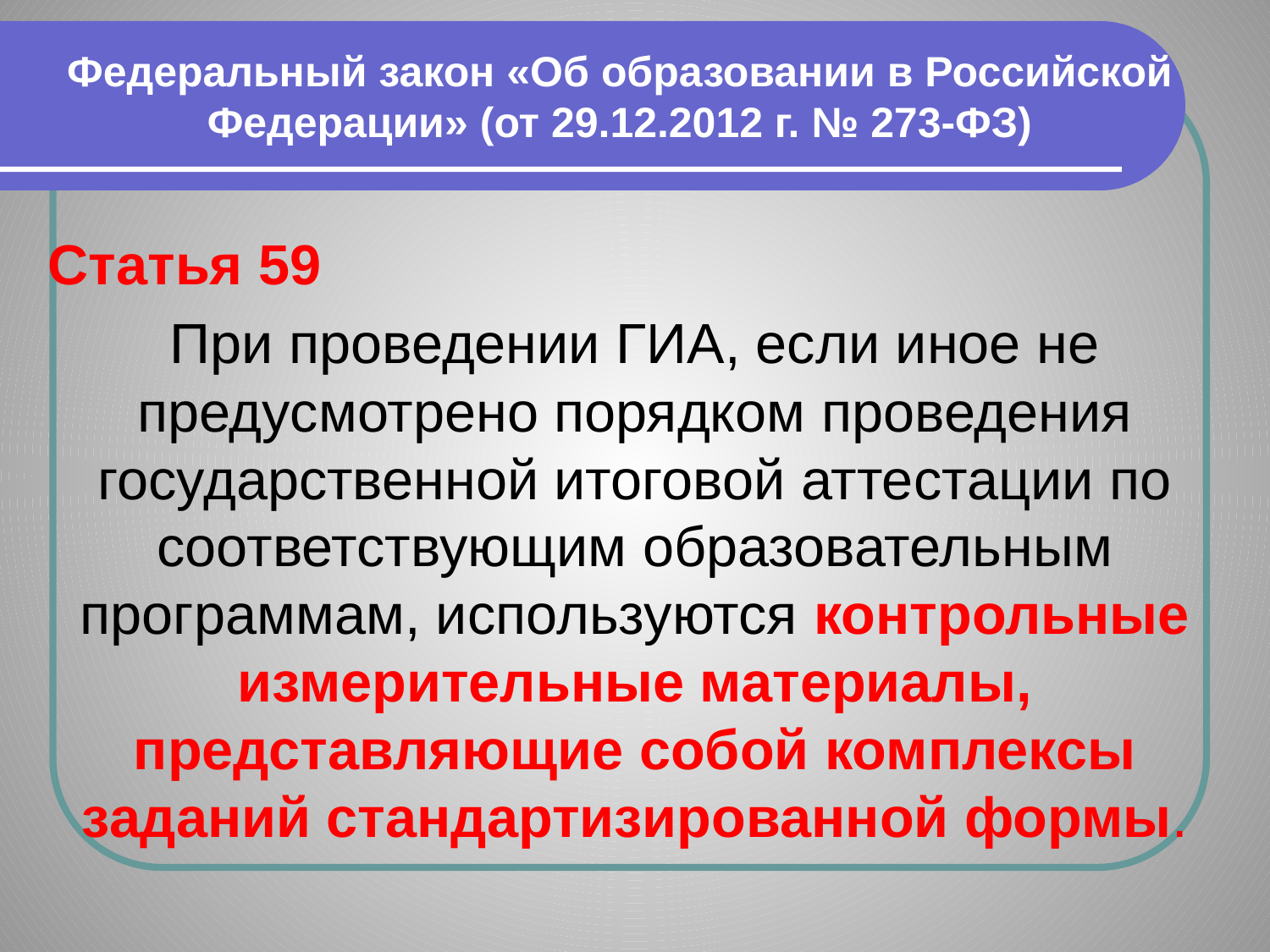

# Федеральный закон «Об образовании в Российской Федерации» (от 29.12.2012 г. № 273-ФЗ)
Статья 59
При проведении ГИА, если иное не предусмотрено порядком проведения государственной итоговой аттестации по соответствующим образовательным программам, используются контрольные измерительные материалы, представляющие собой комплексы заданий стандартизированной формы.